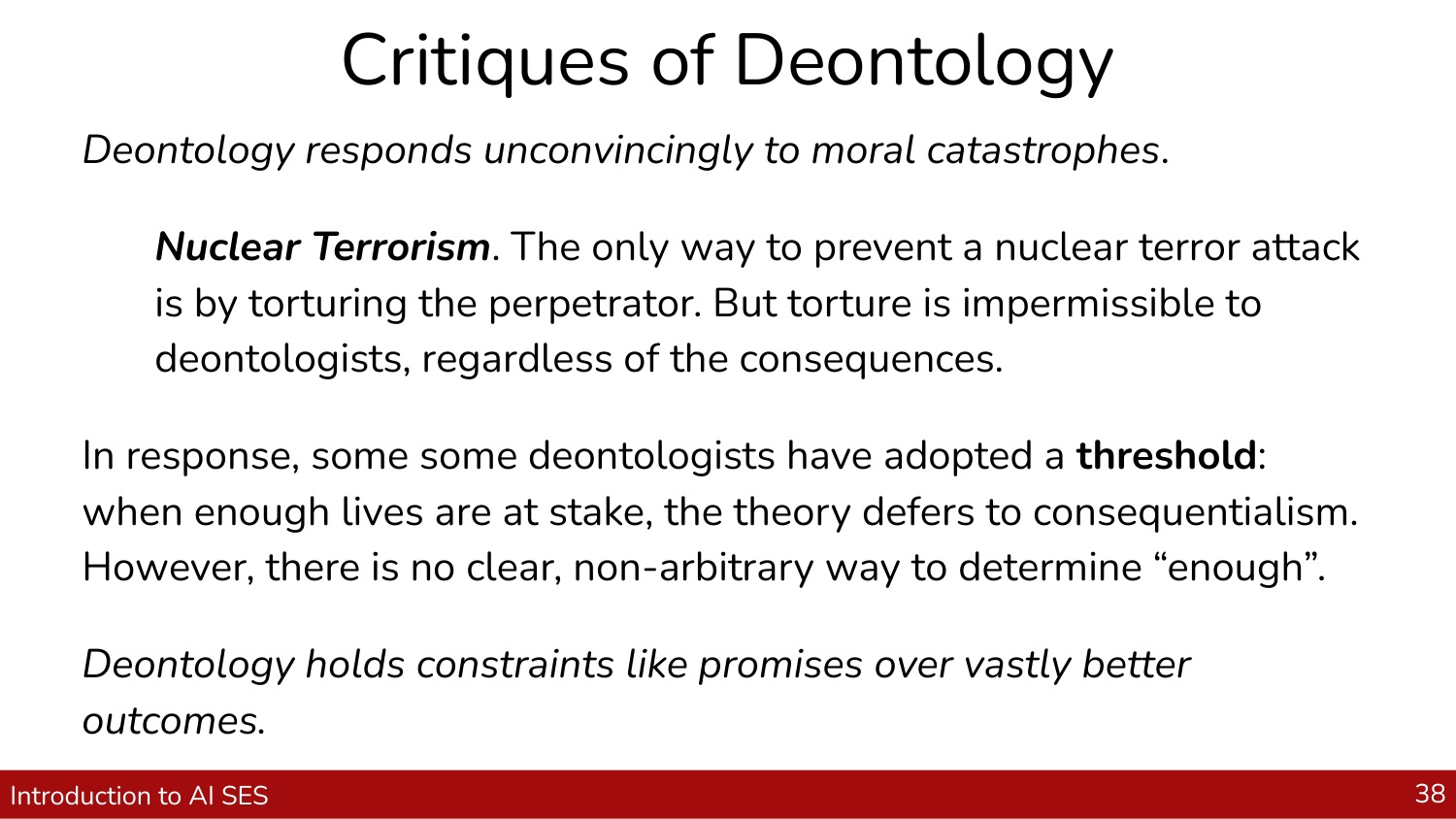

# Critiques of Deontology
Deontology responds unconvincingly to moral catastrophes.

Nuclear Terrorism. The only way to prevent a nuclear terror attack is by torturing the perpetrator. But torture is impermissible to deontologists, regardless of the consequences.

In response, some some deontologists have adopted a threshold: when enough lives are at stake, the theory defers to consequentialism. However, there is no clear, non-arbitrary way to determine “enough”.

Deontology holds constraints like promises over vastly better outcomes.
38
Introduction to AI SES